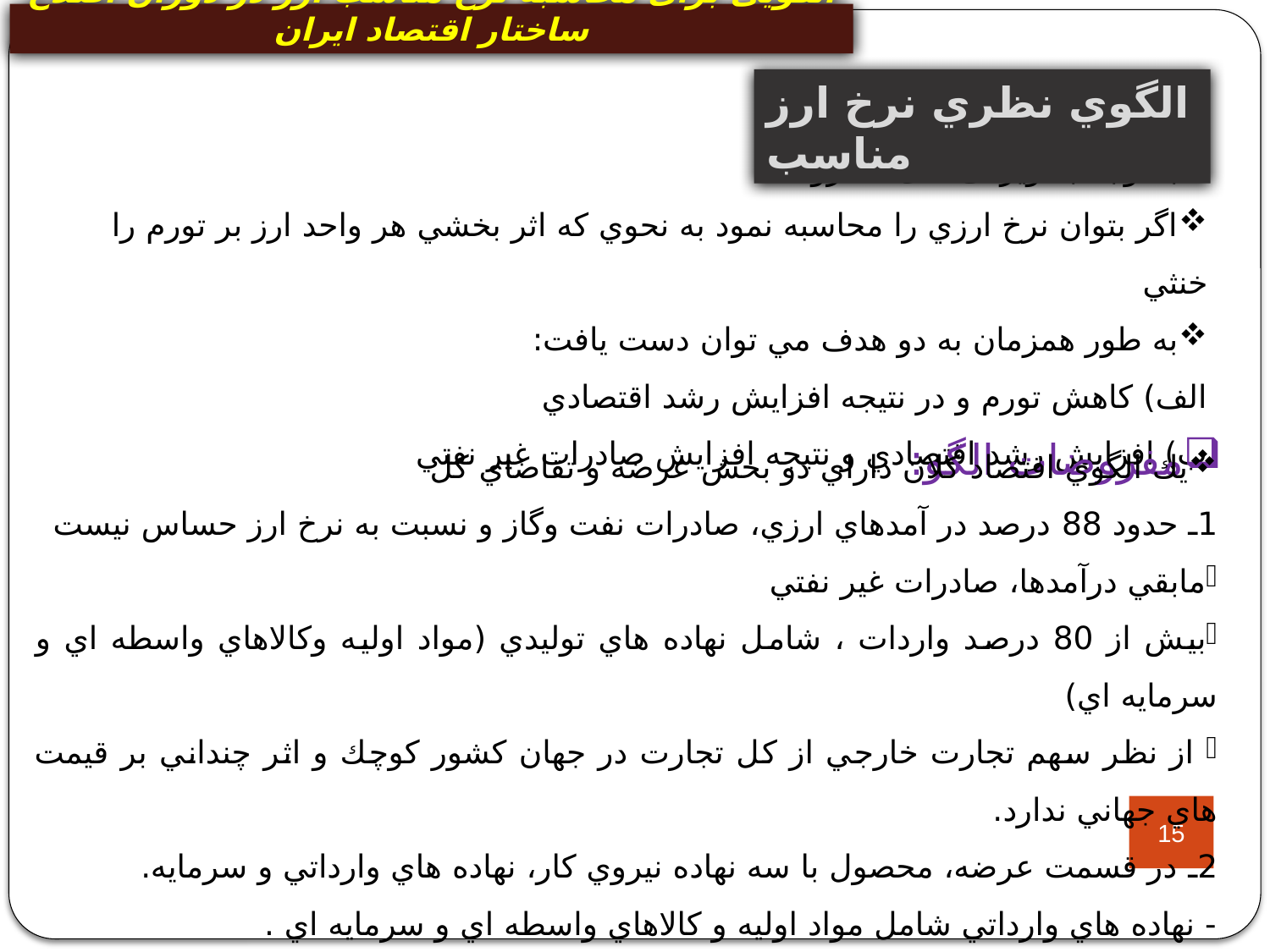

الگويی برای محاسبه نرخ مناسب ارز در دوران اصلاح ساختار اقتصاد ايران
الگوي نظري نرخ ارز مناسب
با توجه به ویژگی های مطروحه:
اگر بتوان نرخ ارزي را محاسبه نمود به نحوي كه اثر بخشي هر واحد ارز بر تورم را خنثي
به طور همزمان به دو هدف مي توان دست يافت:
الف) كاهش تورم و در نتيجه افزايش رشد اقتصادي
ب) افزايش رشد اقتصادي و نتيجه افزايش صادرات غير نفتي
مفروضات الگو:
يك الگوي اقتصاد كلان داراي دو بخش عرضه و تقاضاي كل
1ـ حدود 88 درصد در آمدهاي ارزي، صادرات نفت وگاز و نسبت به نرخ ارز حساس نيست
مابقي درآمدها، صادرات غير نفتي
بيش از 80 درصد واردات ، شامل نهاده هاي توليدي (مواد اوليه وكالاهاي واسطه اي و سرمايه اي)
 از نظر سهم تجارت خارجي از كل تجارت در جهان كشور كوچك و اثر چنداني بر قيمت هاي جهاني ندارد.
2ـ در قسمت عرضه، محصول با سه نهاده نيروي كار، نهاده هاي وارداتي و سرمايه.
- نهاده هاي وارداتي شامل مواد اوليه و كالاهاي واسطه اي و سرمايه اي .

15